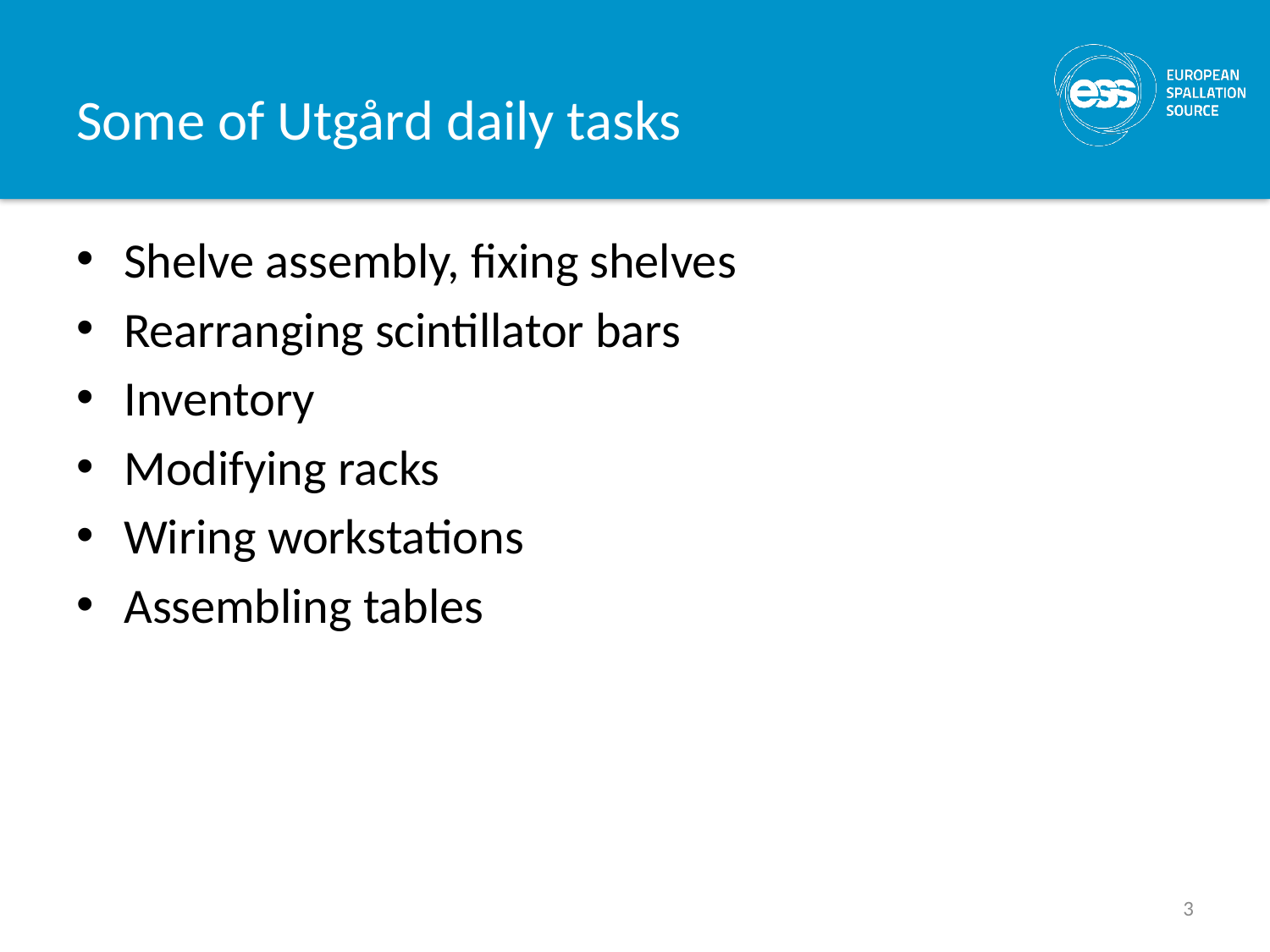

# Some of Utgård daily tasks
Shelve assembly, fixing shelves
Rearranging scintillator bars
Inventory
Modifying racks
Wiring workstations
Assembling tables

3